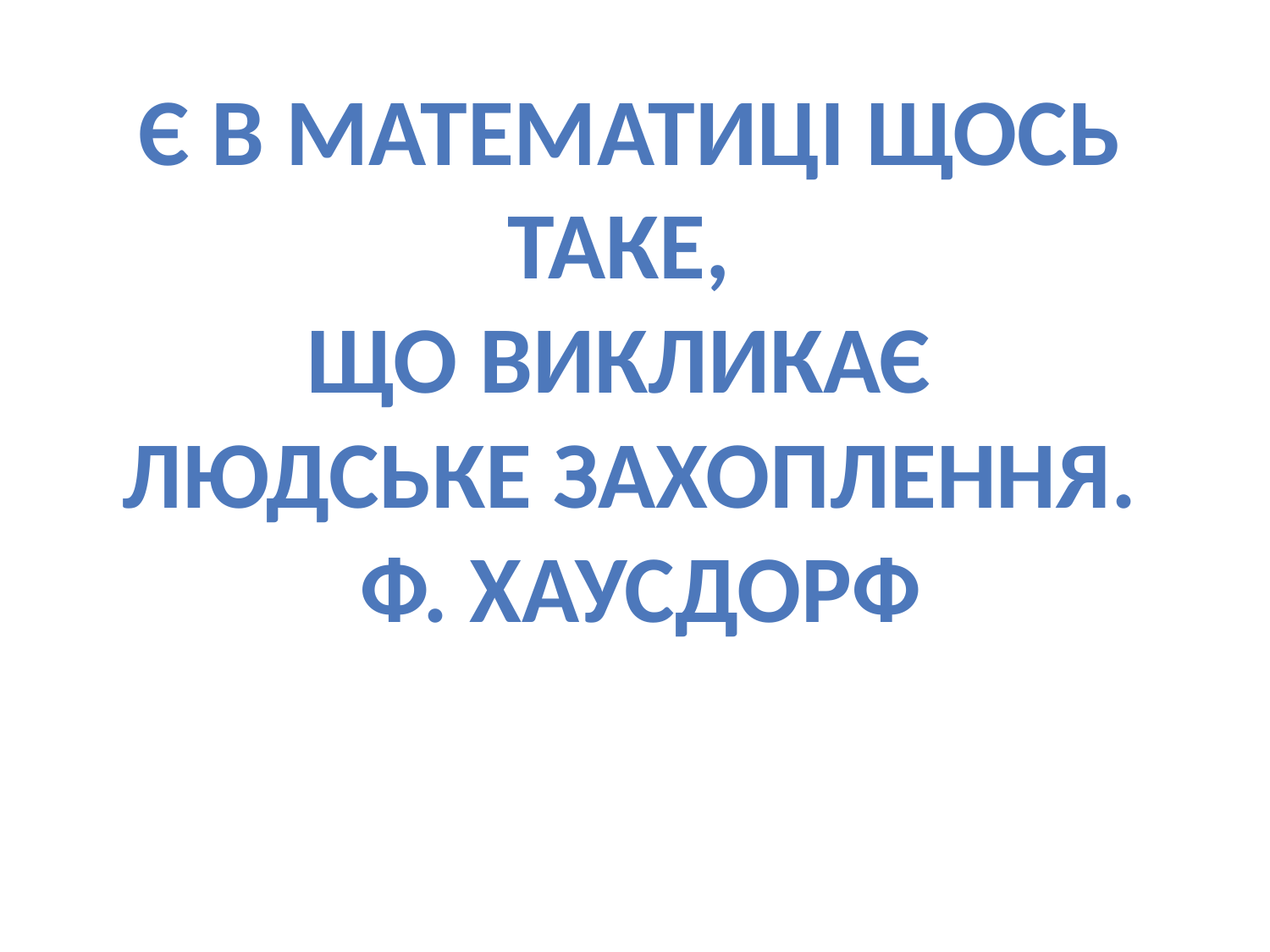

Є в математиці щось таке,
що викликає
людське захоплення.
 Ф. Хаусдорф